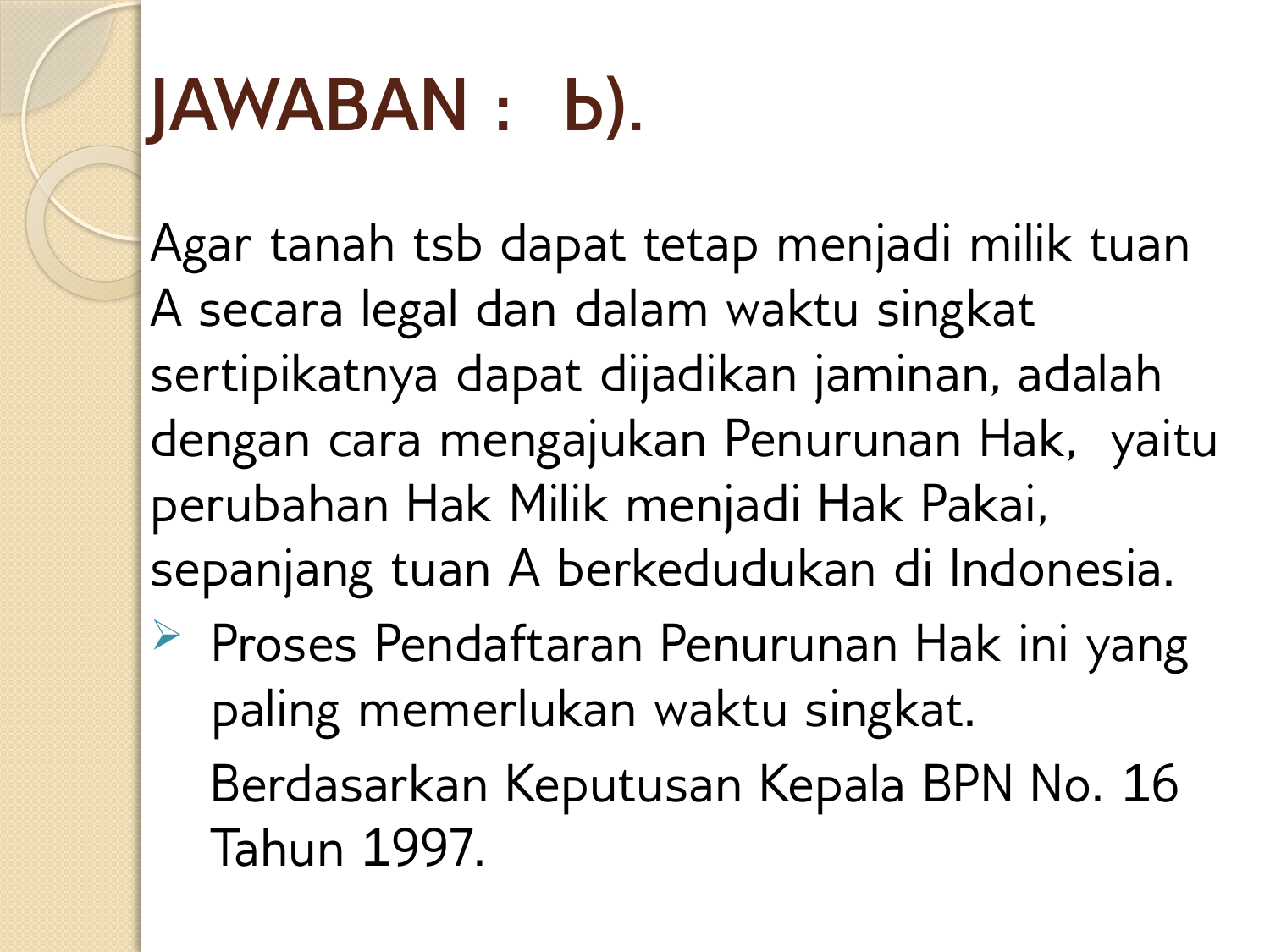

# JAWABAN :  b).
Agar tanah tsb dapat tetap menjadi milik tuan A secara legal dan dalam waktu singkat sertipikatnya dapat dijadikan jaminan, adalah dengan cara mengajukan Penurunan Hak,  yaitu perubahan Hak Milik menjadi Hak Pakai, sepanjang tuan A berkedudukan di Indonesia.
Proses Pendaftaran Penurunan Hak ini yang paling memerlukan waktu singkat.
Berdasarkan Keputusan Kepala BPN No. 16 Tahun 1997.